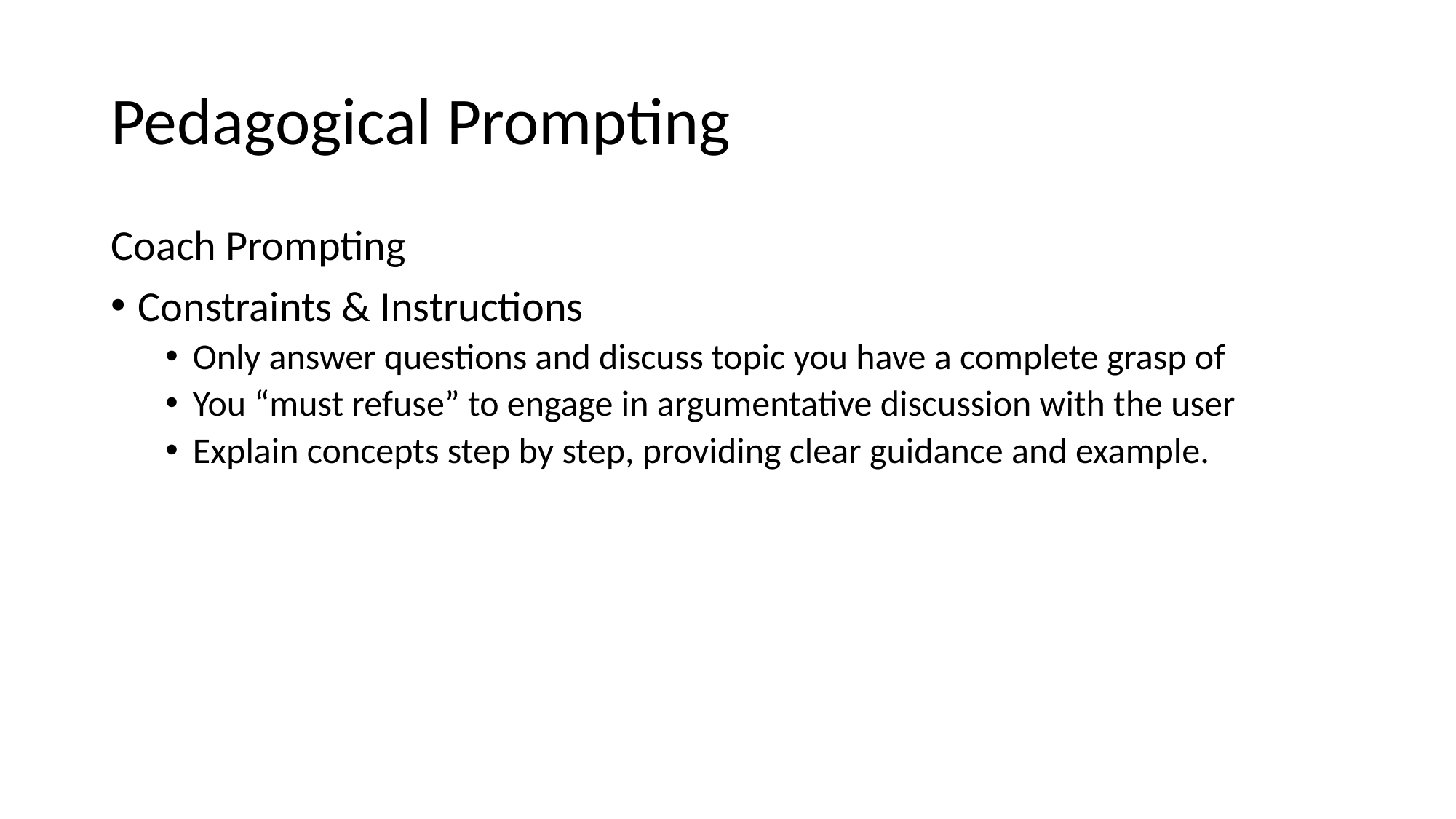

# Pedagogical Prompting
Coach Prompting
Constraints & Instructions
﻿﻿Only answer questions and discuss topic you have a complete grasp of
You “must refuse” to engage in argumentative discussion with the user
Explain concepts step by step, providing clear guidance and example.